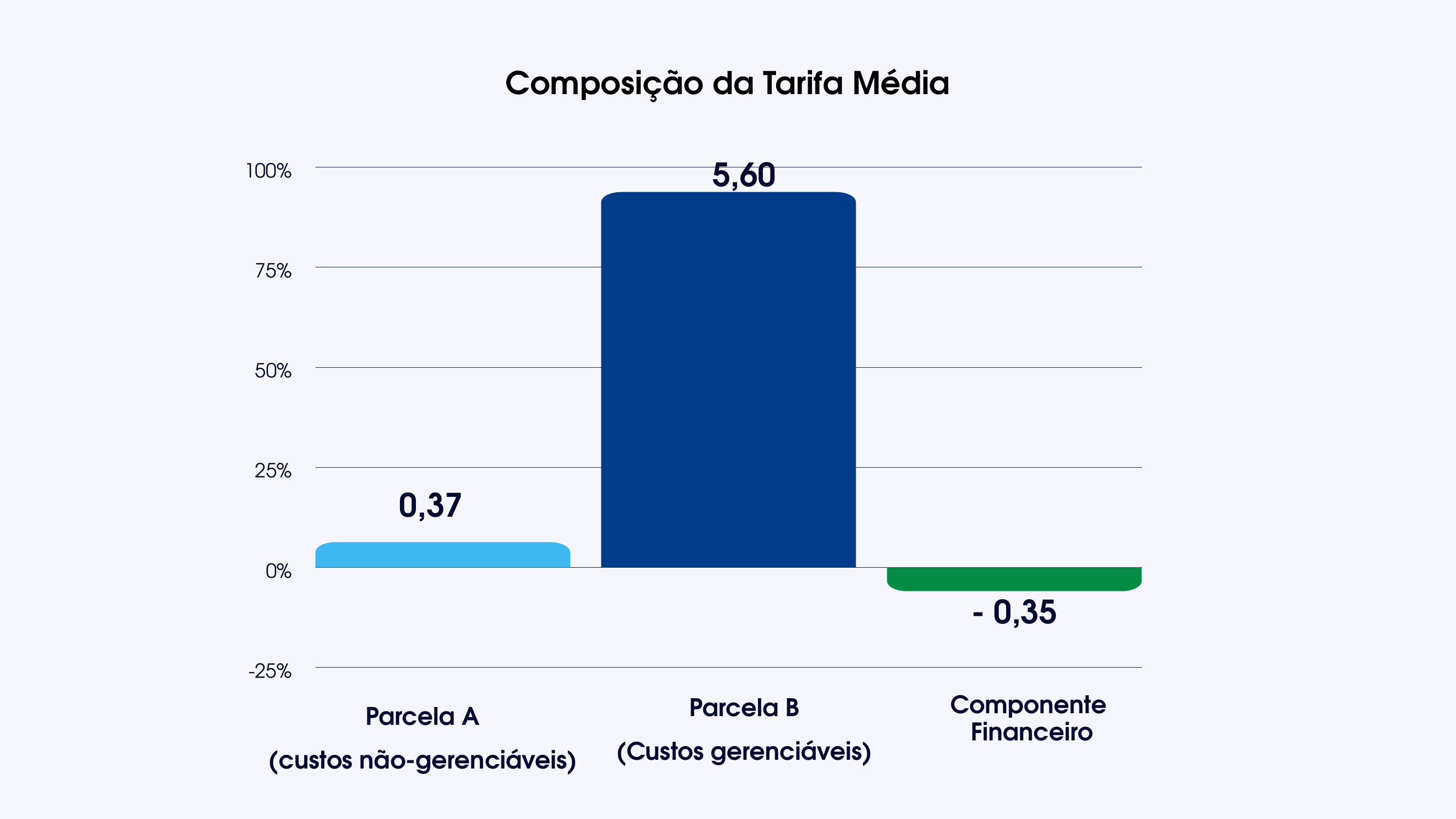

Composição da Tarifa Média
100%

75%
50%
25%
0%
-25%
Parcela A
(custos não-gerenciáveis)
Componente
Financeiro
Parcela B
(Custos gerenciáveis)
5,60
0,37
- 0,35